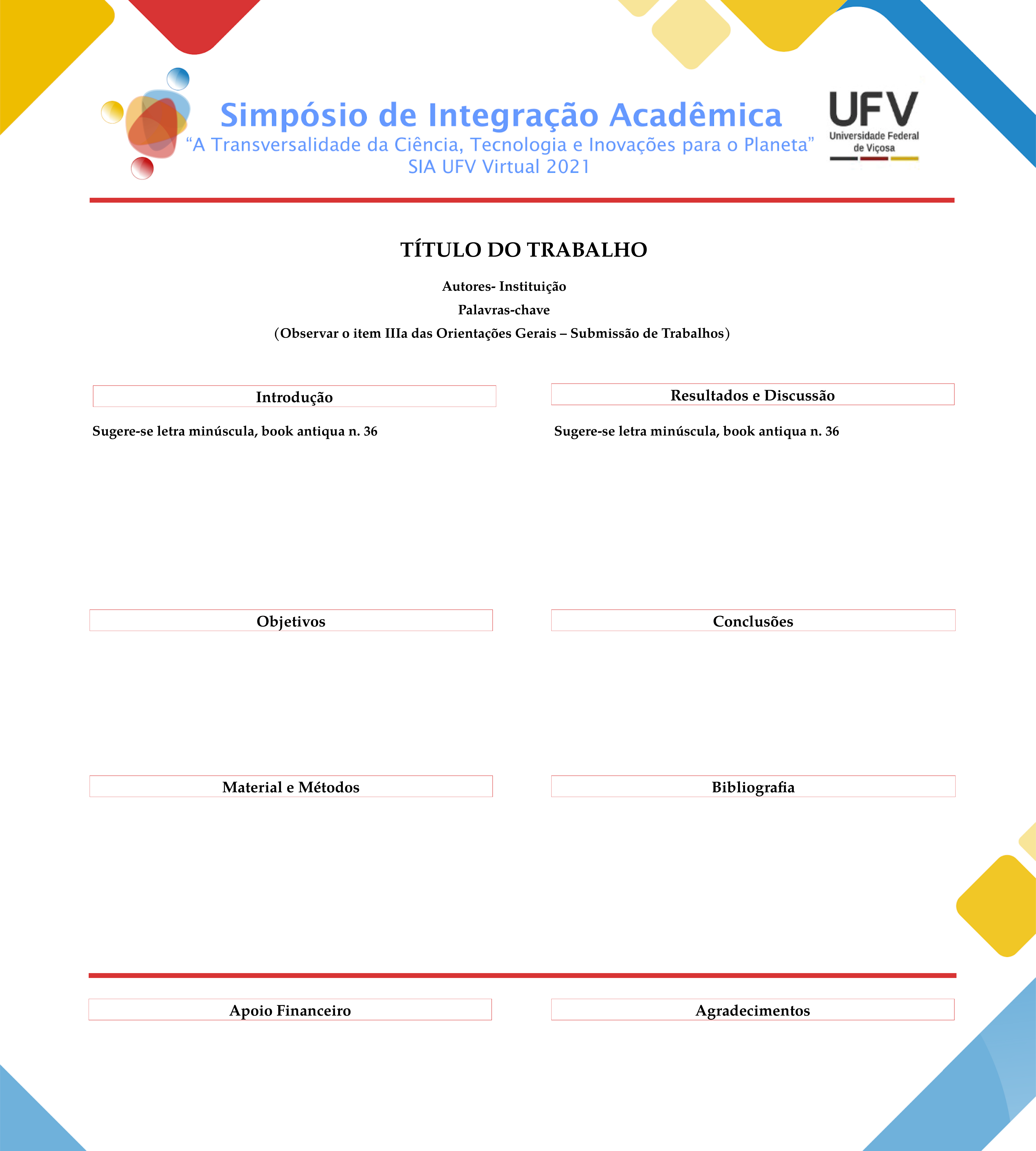

TÍTULO DO TRABALHO

Autores- Instituição
Palavras-chave
(Observar o item IIIa das Orientações Gerais – Submissão de Trabalhos)
Resultados e Discussão
Introdução
Sugere-se letra minúscula, book antiqua n. 36
Sugere-se letra minúscula, book antiqua n. 36
Objetivos
Conclusões
Material e Métodos
Bibliografia

Apoio Financeiro
Agradecimentos